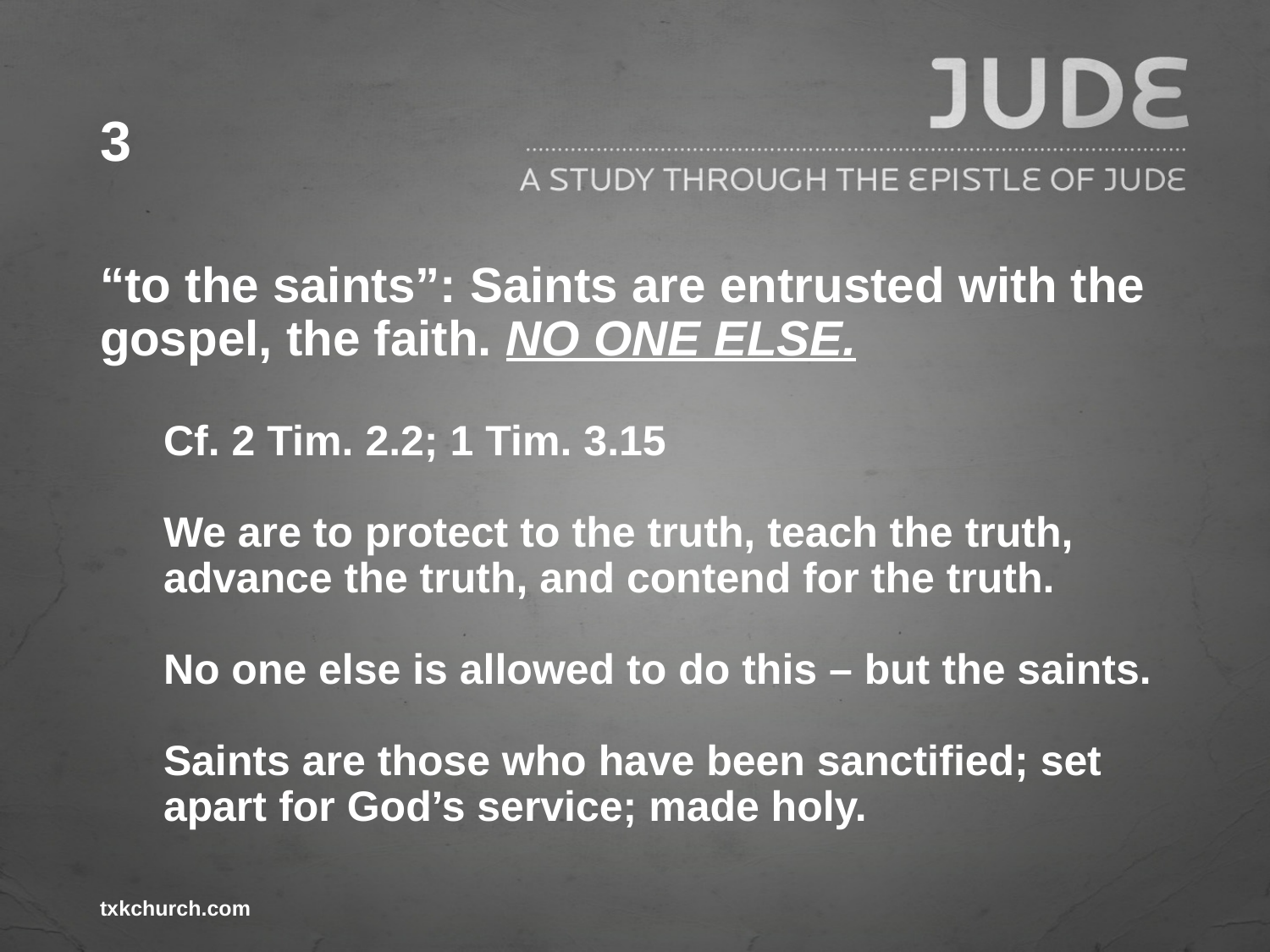

# 3
“to the saints”: Saints are entrusted with the gospel, the faith. NO ONE ELSE.

Cf. 2 Tim. 2.2; 1 Tim. 3.15

We are to protect to the truth, teach the truth, advance the truth, and contend for the truth.

No one else is allowed to do this – but the saints.

Saints are those who have been sanctified; set apart for God’s service; made holy.
txkchurch.com